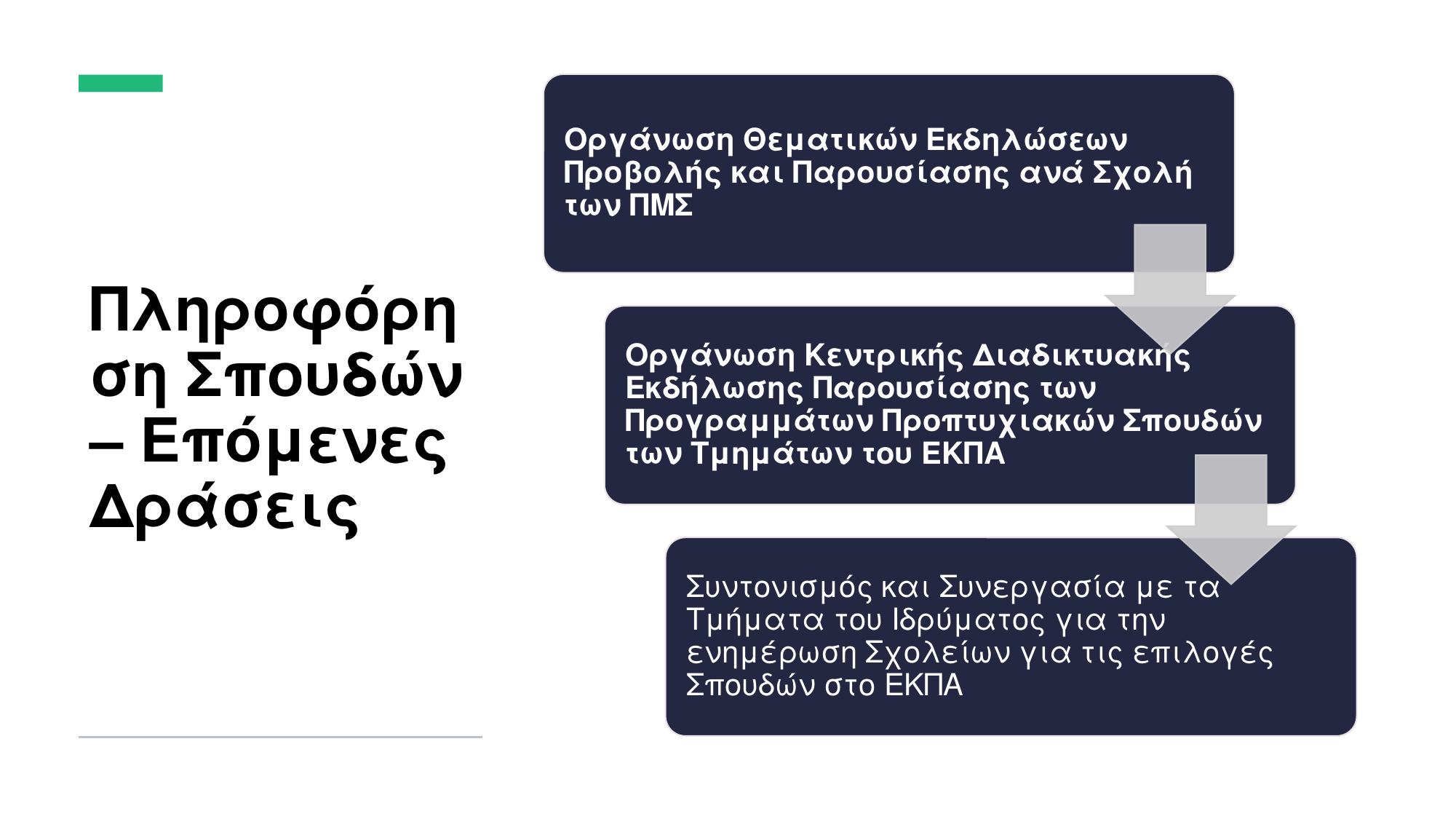

Οργάνωση Θεματικών Εκδηλώσεων Προβολής και Παρουσίασης ανά Σχολή των ΠΜΣ
Οργάνωση Κεντρικής Διαδικτυακής Εκδήλωσης Παρουσίασης των Προγραμμάτων Προπτυχιακών Σπουδών των Τμημάτων του ΕΚΠΑ
Συντονισμός και Συνεργασία με τα Τμήματα του Ιδρύματος για την ενημέρωση Σχολείων για τις επιλογές Σπουδών στο ΕΚΠΑ

# Πληροφόρηση Σπουδών – Επόμενες Δράσεις